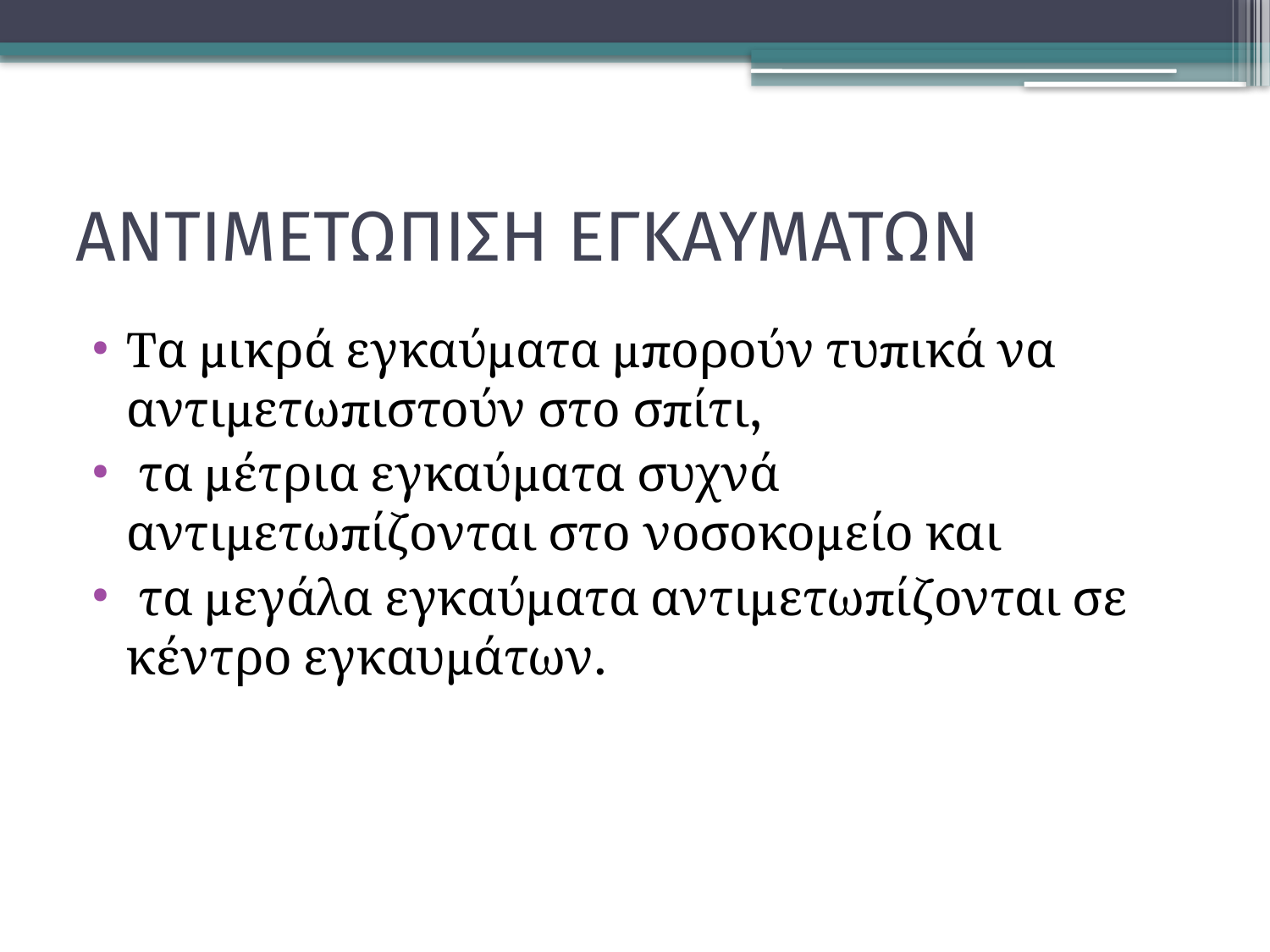

# ΑΝΤΙΜΕΤΩΠΙΣΗ ΕΓΚΑΥΜΑΤΩΝ
Τα μικρά εγκαύματα μπορούν τυπικά να αντιμετωπιστούν στο σπίτι,
 τα μέτρια εγκαύματα συχνά αντιμετωπίζονται στο νοσοκομείο και
 τα μεγάλα εγκαύματα αντιμετωπίζονται σε κέντρο εγκαυμάτων.